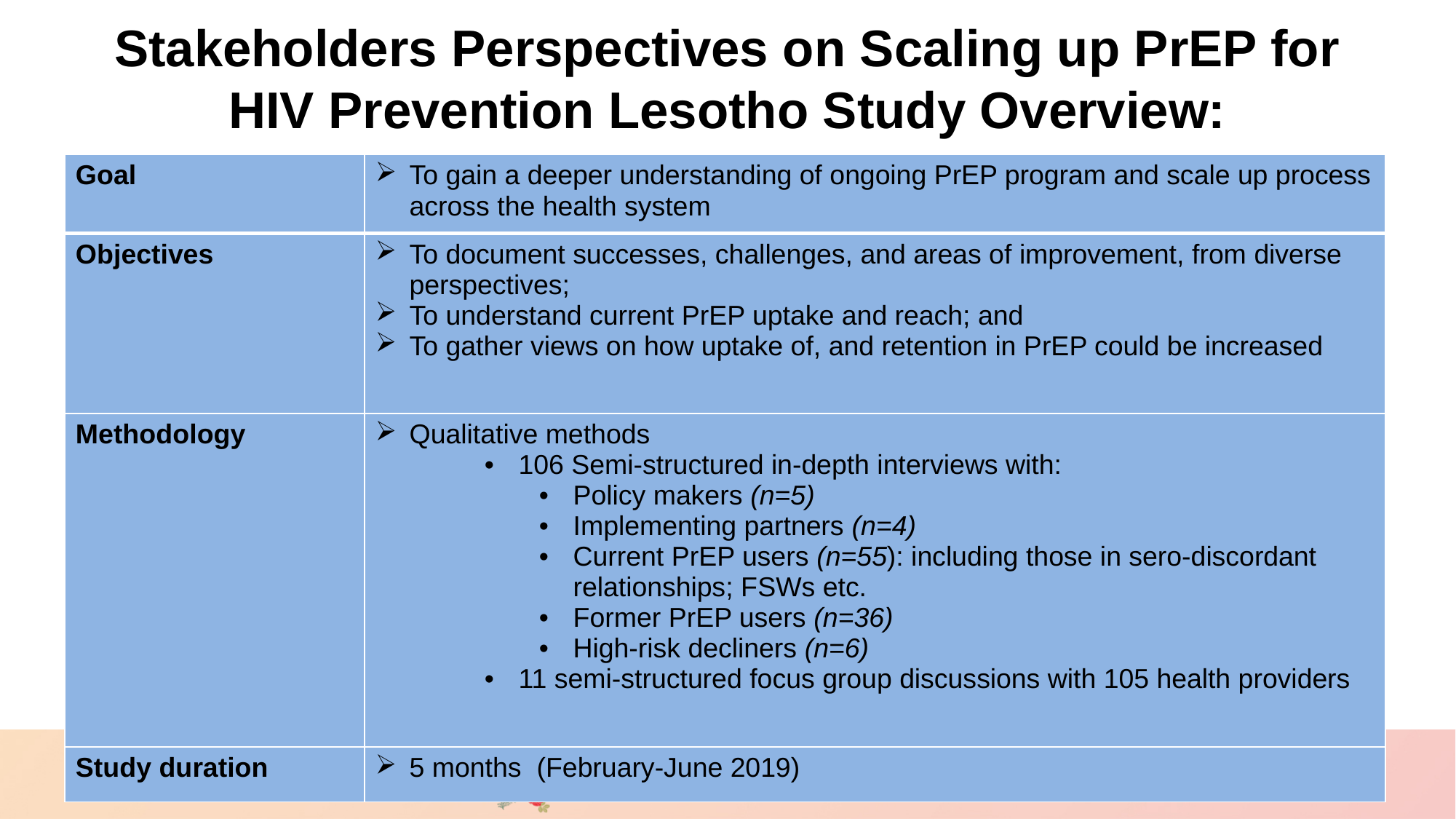

# Stakeholders Perspectives on Scaling up PrEP for HIV Prevention Lesotho Study Overview:
| Goal | To gain a deeper understanding of ongoing PrEP program and scale up process across the health system |
| --- | --- |
| Objectives | To document successes, challenges, and areas of improvement, from diverse perspectives; To understand current PrEP uptake and reach; and To gather views on how uptake of, and retention in PrEP could be increased |
| Methodology | Qualitative methods 106 Semi-structured in-depth interviews with: Policy makers (n=5) Implementing partners (n=4) Current PrEP users (n=55): including those in sero-discordant relationships; FSWs etc. Former PrEP users (n=36) High-risk decliners (n=6) 11 semi-structured focus group discussions with 105 health providers |
| Study duration | 5 months (February-June 2019) |